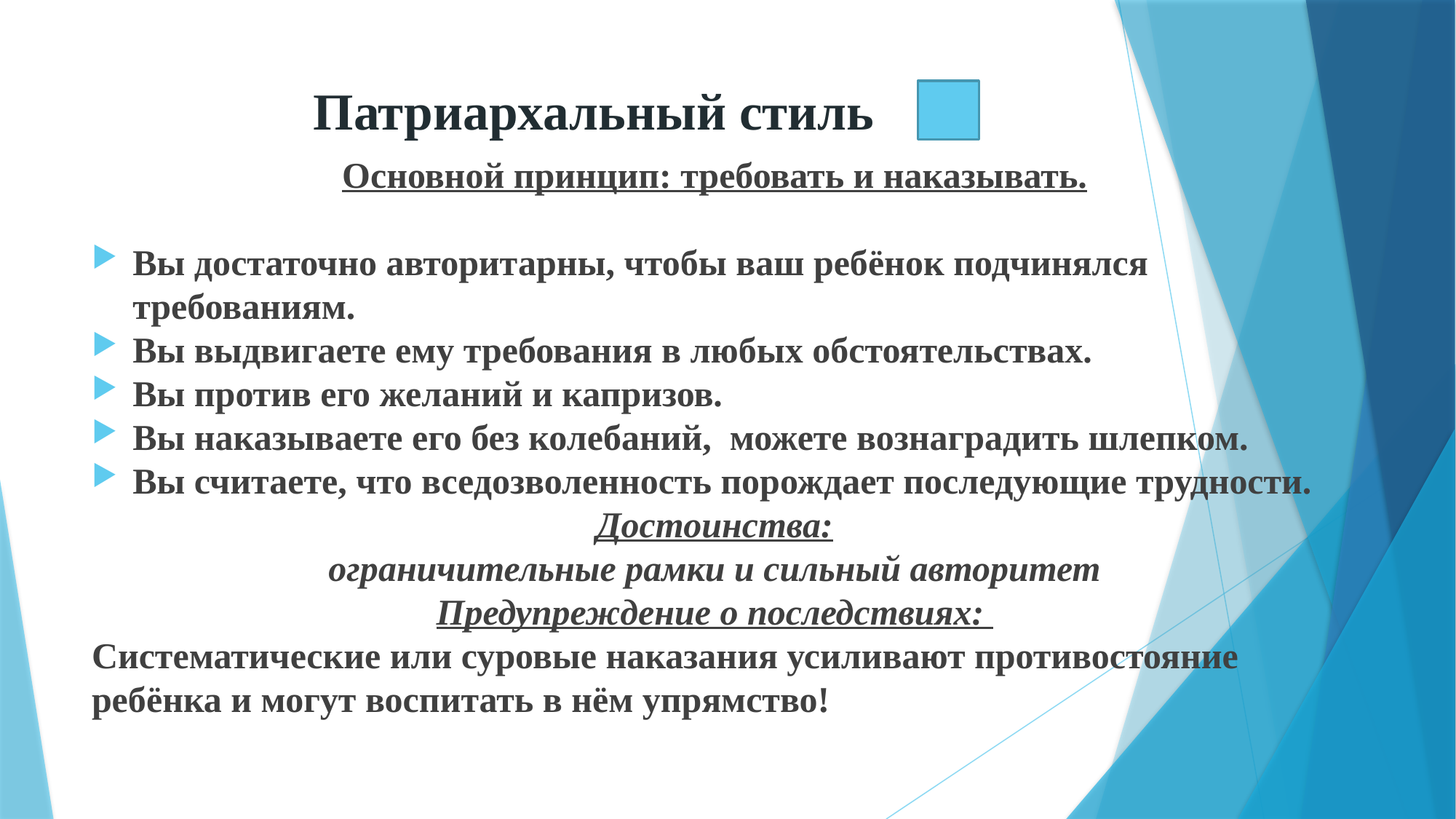

# Патриархальный стиль

Основной принцип: требовать и наказывать.

Вы достаточно авторитарны, чтобы ваш ребёнок подчинялся требованиям.
Вы выдвигаете ему требования в любых обстоятельствах.
Вы против его желаний и капризов.
Вы наказываете его без колебаний,  можете вознаградить шлепком.
Вы считаете, что вседозволенность порождает последующие трудности.
Достоинства:
ограничительные рамки и сильный авторитет
Предупреждение о последствиях:
Систематические или суровые наказания усиливают противостояние ребёнка и могут воспитать в нём упрямство!